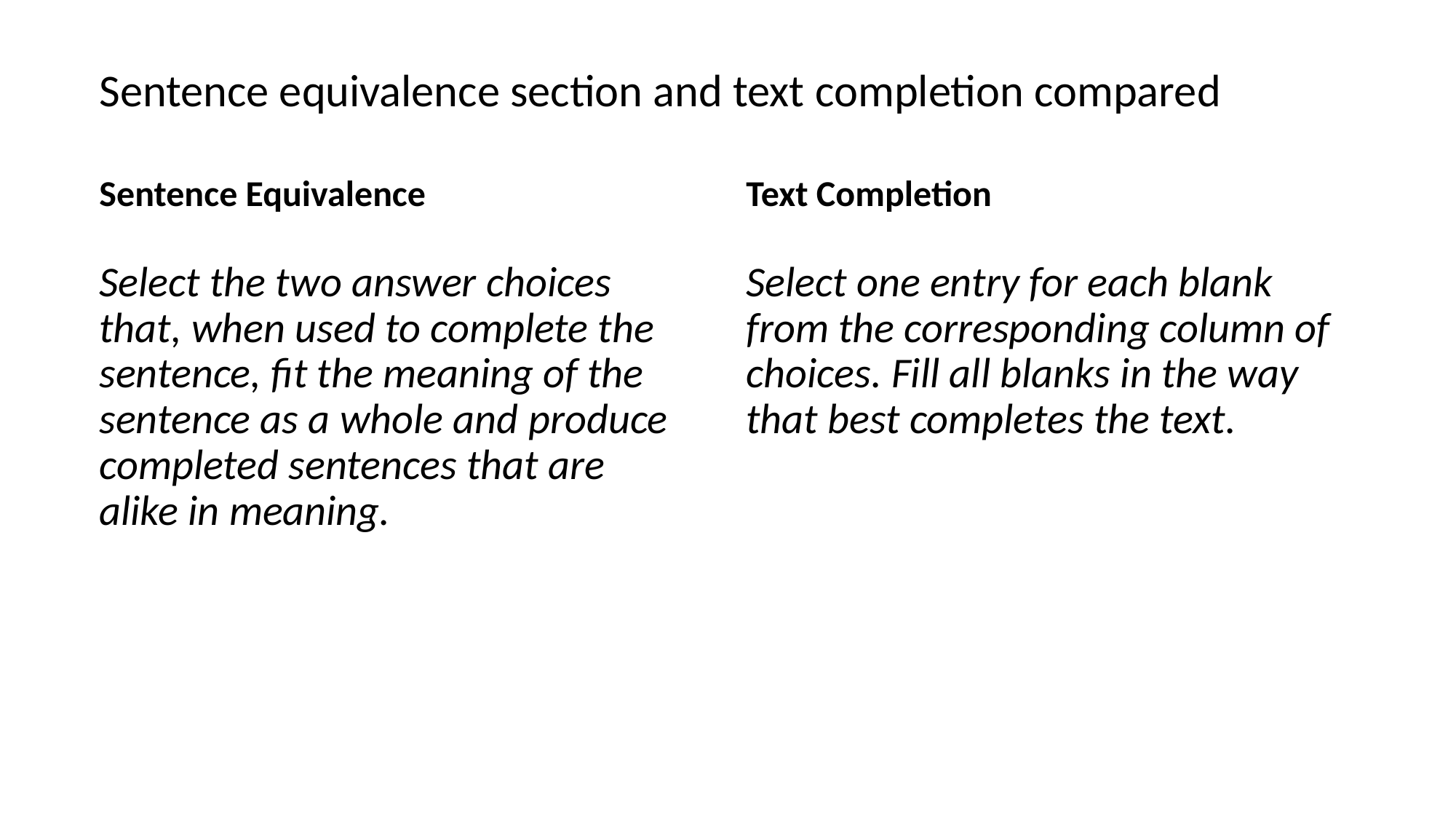

# Sentence equivalence section and text completion compared
Sentence Equivalence
Text Completion
Select the two answer choices that, when used to complete the sentence, fit the meaning of the sentence as a whole and produce completed sentences that are alike in meaning.

Select one entry for each blank from the corresponding column of choices. Fill all blanks in the way that best completes the text.